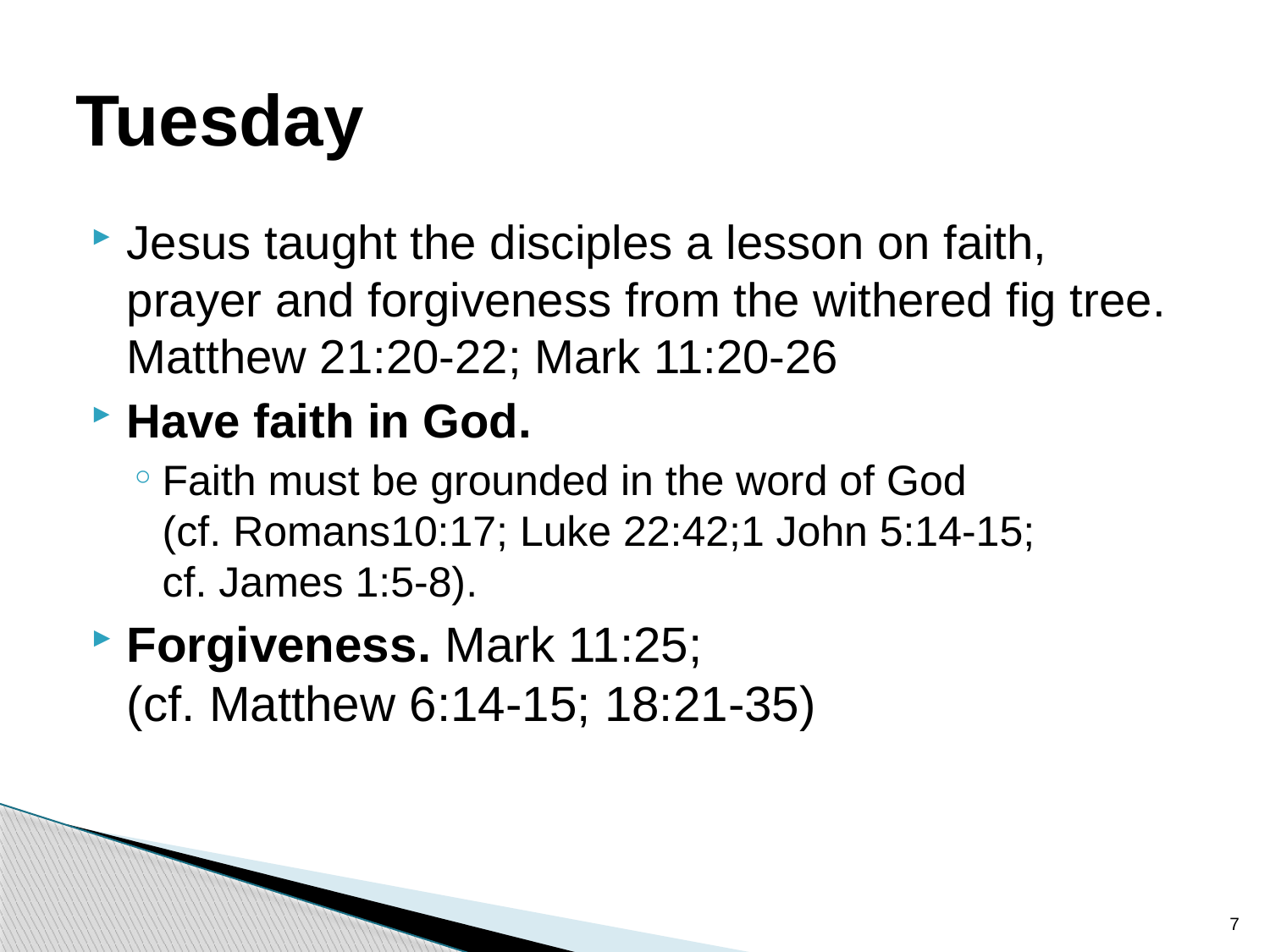

# Tuesday
Jesus taught the disciples a lesson on faith, prayer and forgiveness from the withered fig tree. Matthew 21:20-22; Mark 11:20-26
Have faith in God.
Faith must be grounded in the word of God
(cf. Romans10:17; Luke 22:42;1 John 5:14-15;
cf. James 1:5-8).
Forgiveness. Mark 11:25;
(cf. Matthew 6:14-15; 18:21-35)
7